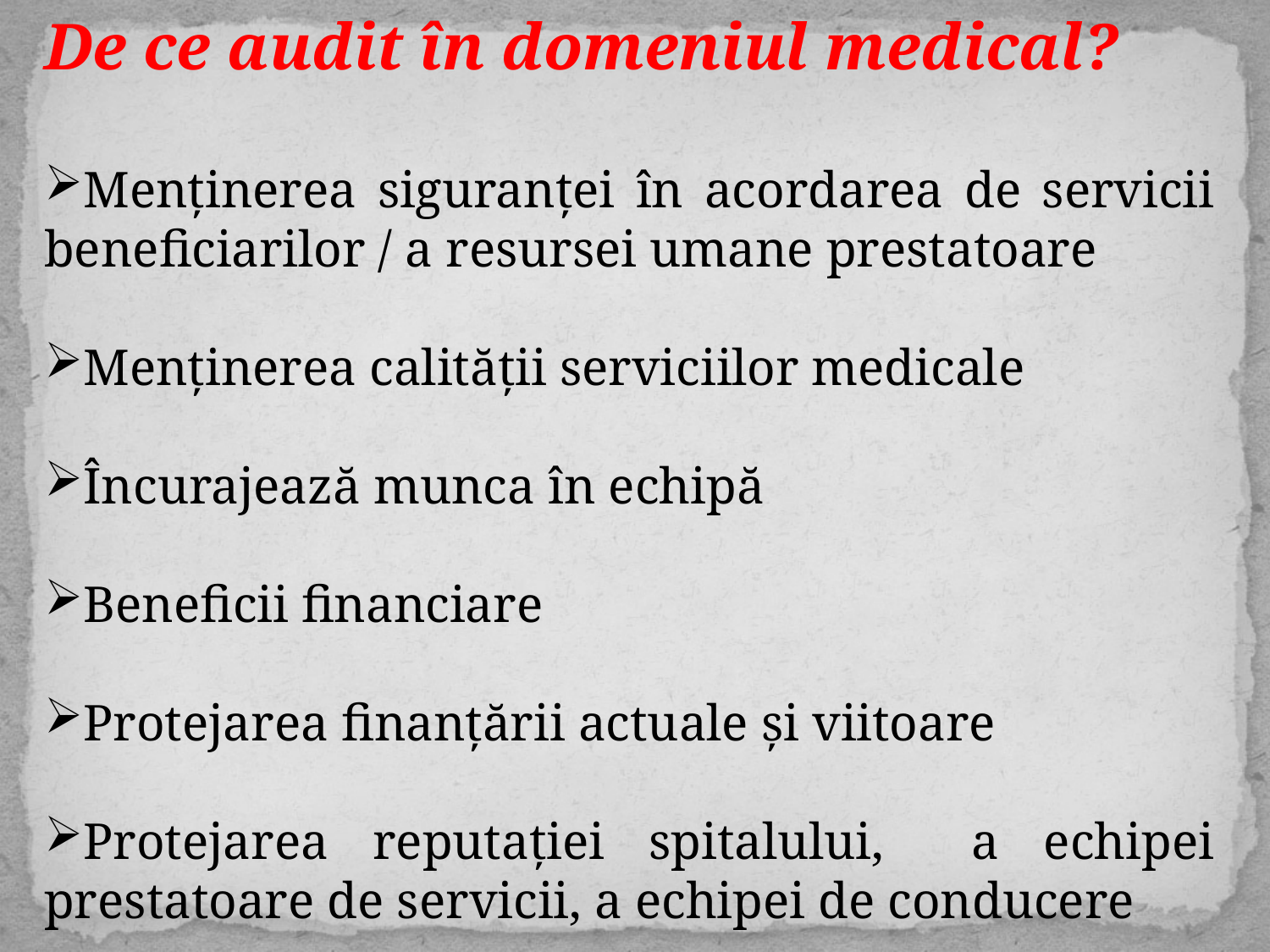

De ce audit în domeniul medical?

Menținerea siguranței în acordarea de servicii beneficiarilor / a resursei umane prestatoare

Menținerea calității serviciilor medicale

Încurajează munca în echipă

Beneficii financiare

Protejarea finanțării actuale și viitoare

Protejarea reputației spitalului,  a echipei prestatoare de servicii, a echipei de conducere